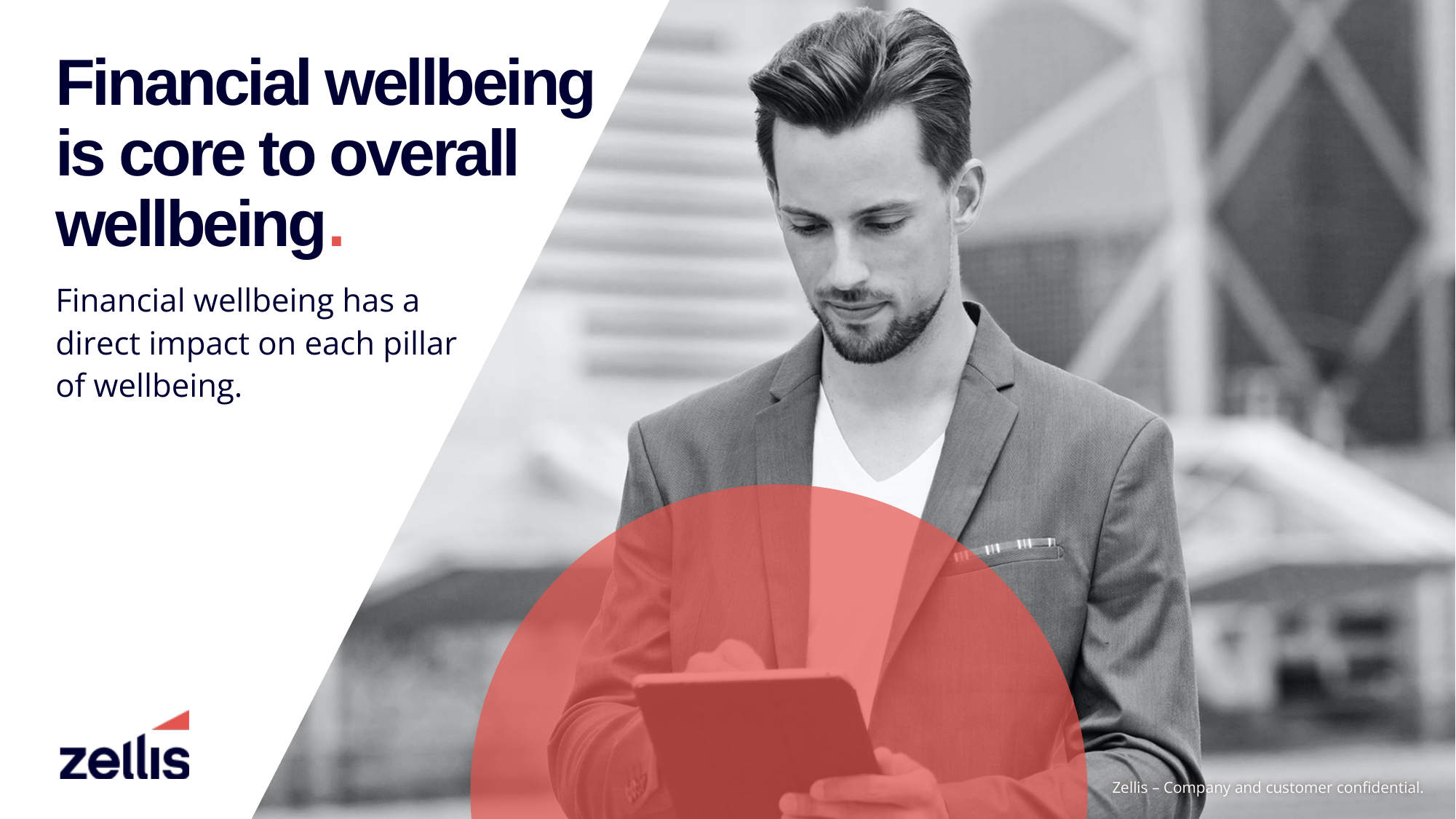

# Financial wellbeing is core to overall wellbeing.
Financial wellbeing has a direct impact on each pillar of wellbeing.